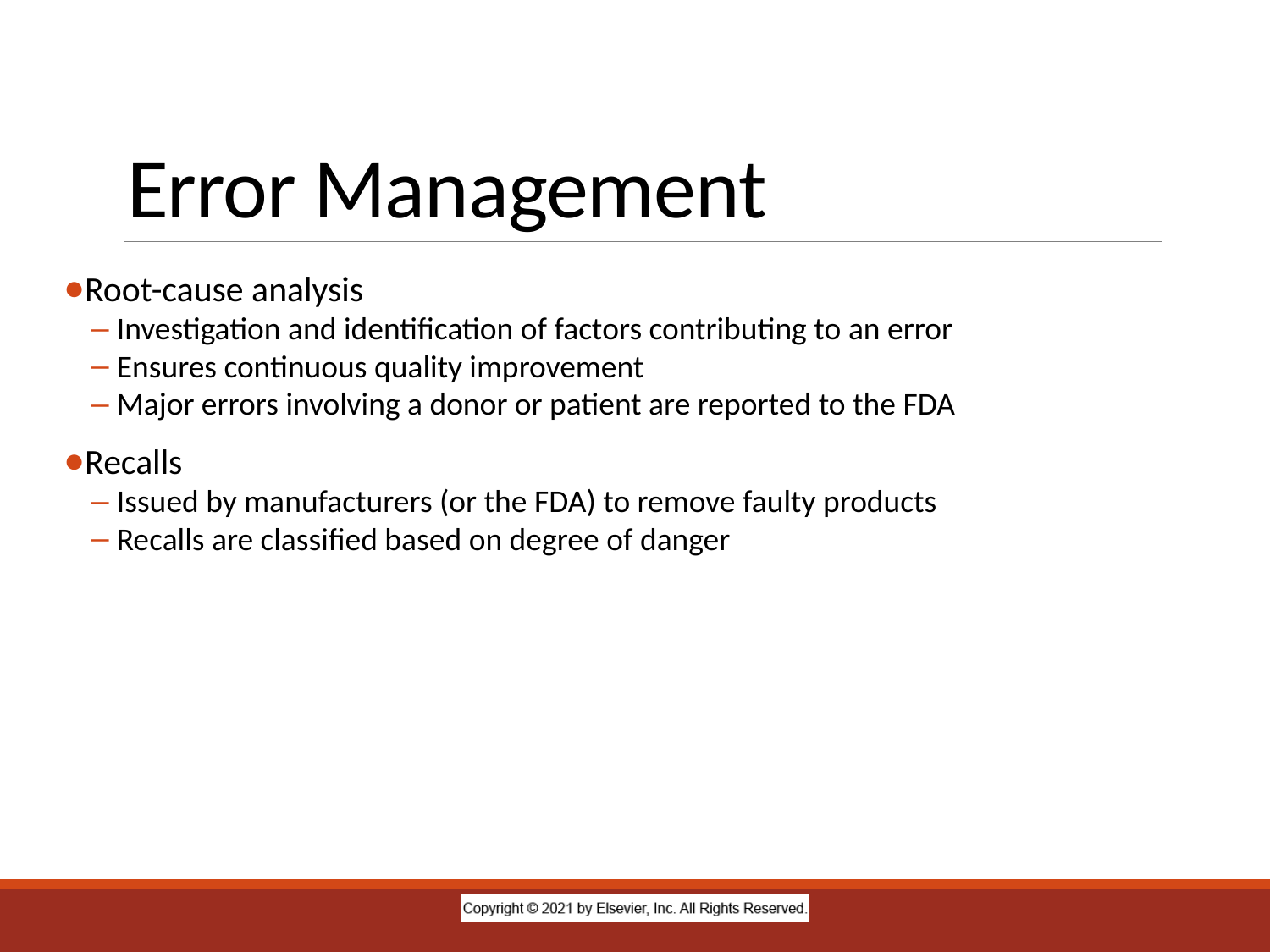

# Error Management
Root-cause analysis
Investigation and identification of factors contributing to an error
Ensures continuous quality improvement
Major errors involving a donor or patient are reported to the FDA
Recalls
Issued by manufacturers (or the FDA) to remove faulty products
Recalls are classified based on degree of danger